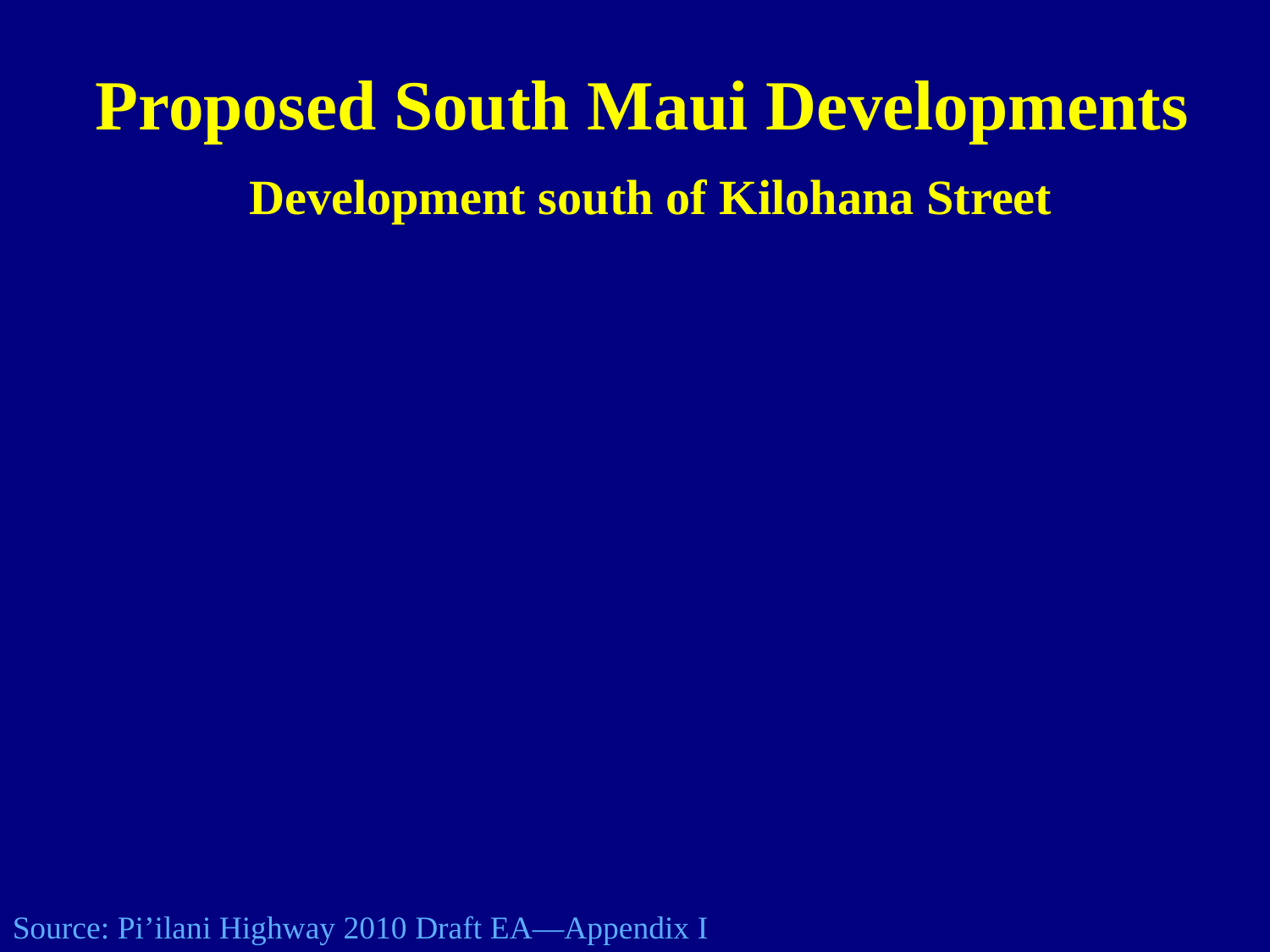

Proposed South Maui Developments
Development south of Kilohana Street
Source: Pi’ilani Highway 2010 Draft EA—Appendix I